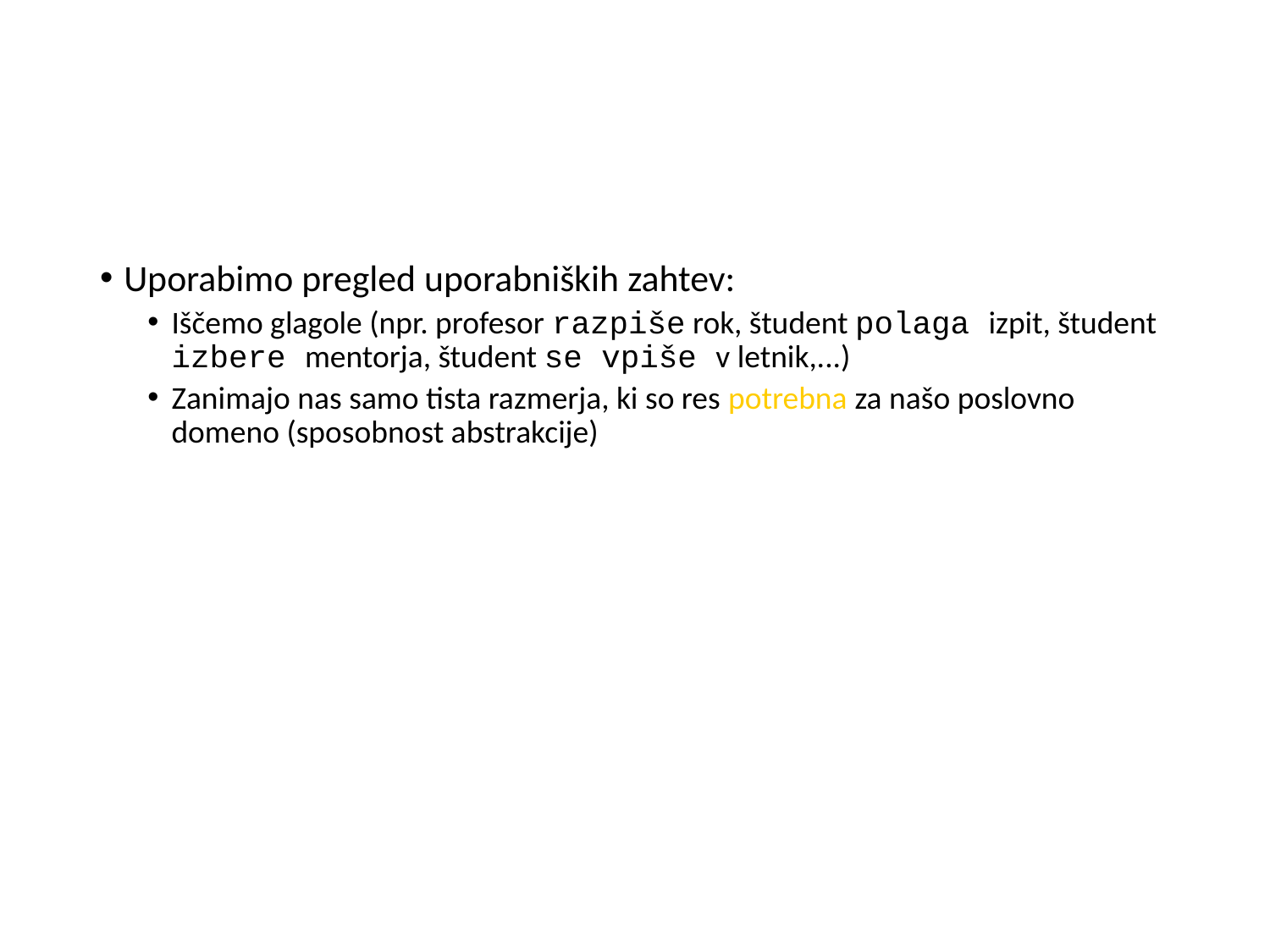

#
Uporabimo pregled uporabniških zahtev:
Iščemo glagole (npr. profesor razpiše rok, študent polaga izpit, študent izbere mentorja, študent se vpiše v letnik,...)
Zanimajo nas samo tista razmerja, ki so res potrebna za našo poslovno domeno (sposobnost abstrakcije)